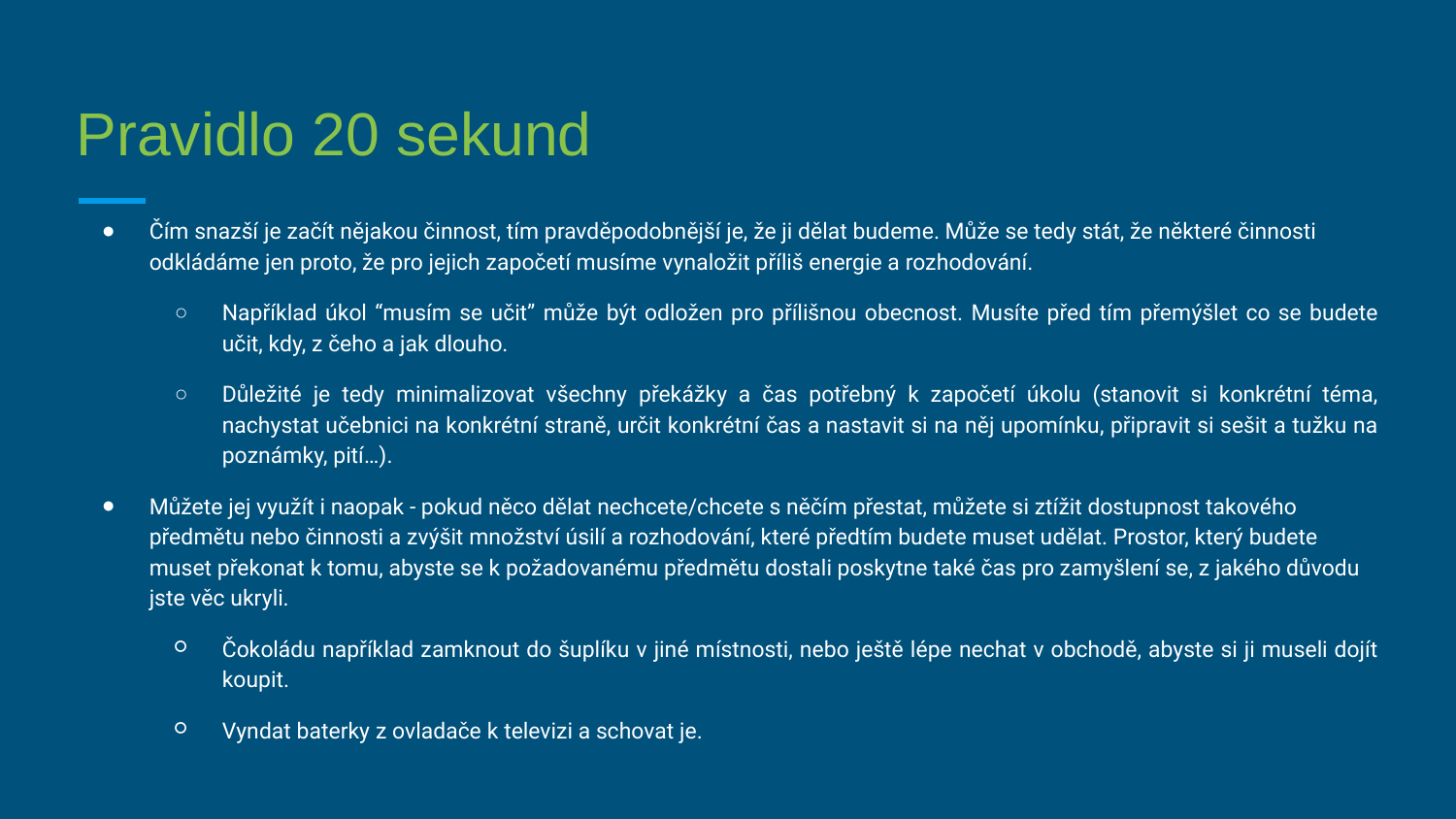

# Pravidlo 20 sekund
Čím snazší je začít nějakou činnost, tím pravděpodobnější je, že ji dělat budeme. Může se tedy stát, že některé činnosti odkládáme jen proto, že pro jejich započetí musíme vynaložit příliš energie a rozhodování.
Například úkol “musím se učit” může být odložen pro přílišnou obecnost. Musíte před tím přemýšlet co se budete učit, kdy, z čeho a jak dlouho.
Důležité je tedy minimalizovat všechny překážky a čas potřebný k započetí úkolu (stanovit si konkrétní téma, nachystat učebnici na konkrétní straně, určit konkrétní čas a nastavit si na něj upomínku, připravit si sešit a tužku na poznámky, pití…).
Můžete jej využít i naopak - pokud něco dělat nechcete/chcete s něčím přestat, můžete si ztížit dostupnost takového předmětu nebo činnosti a zvýšit množství úsilí a rozhodování, které předtím budete muset udělat. Prostor, který budete muset překonat k tomu, abyste se k požadovanému předmětu dostali poskytne také čas pro zamyšlení se, z jakého důvodu jste věc ukryli.
Čokoládu například zamknout do šuplíku v jiné místnosti, nebo ještě lépe nechat v obchodě, abyste si ji museli dojít koupit.
Vyndat baterky z ovladače k televizi a schovat je.